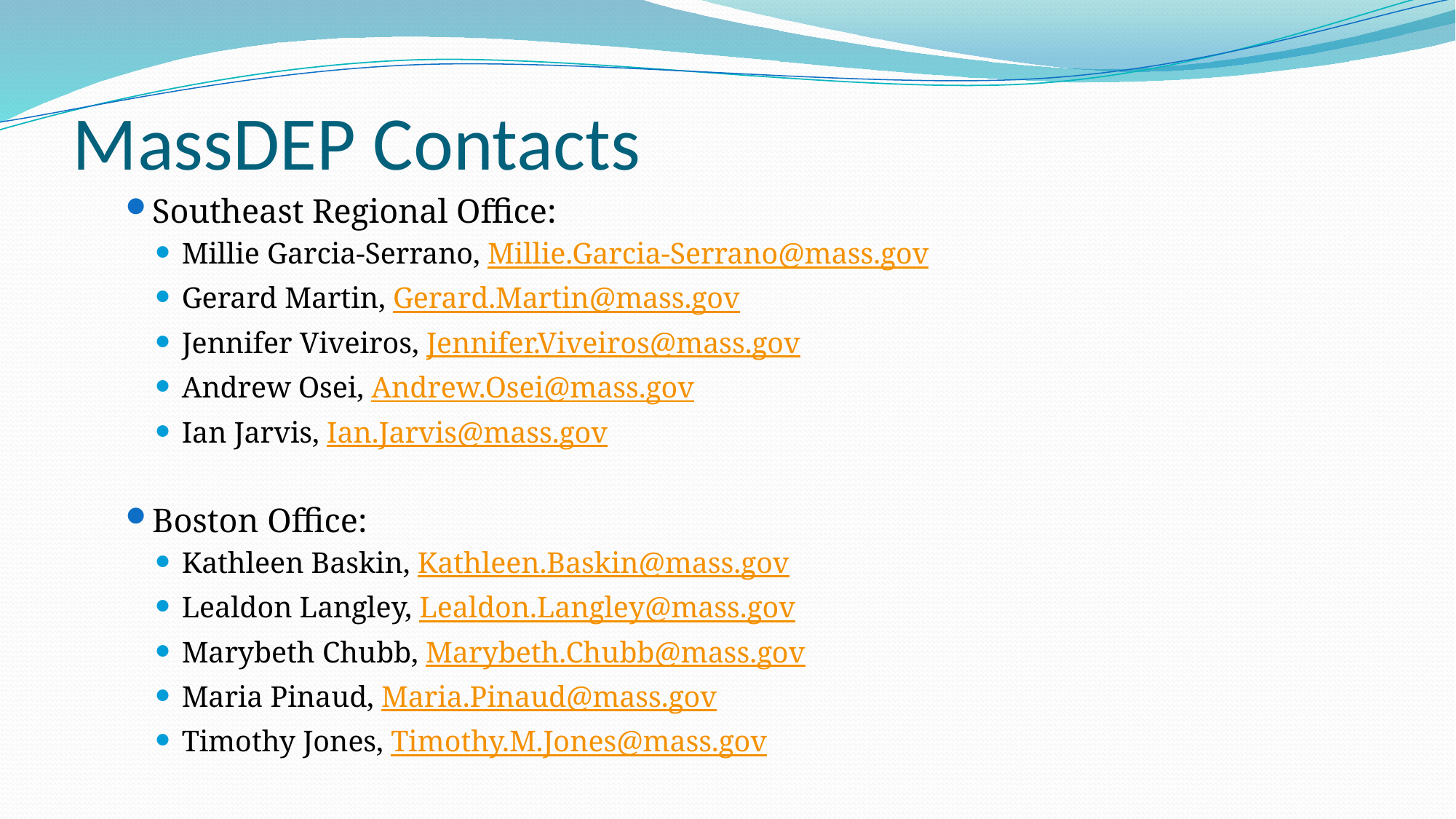

# MassDEP Contacts
Southeast Regional Office:
Millie Garcia-Serrano, Millie.Garcia-Serrano@mass.gov
Gerard Martin, Gerard.Martin@mass.gov
Jennifer Viveiros, Jennifer.Viveiros@mass.gov
Andrew Osei, Andrew.Osei@mass.gov
Ian Jarvis, Ian.Jarvis@mass.gov

Boston Office:
Kathleen Baskin, Kathleen.Baskin@mass.gov
Lealdon Langley, Lealdon.Langley@mass.gov
Marybeth Chubb, Marybeth.Chubb@mass.gov
Maria Pinaud, Maria.Pinaud@mass.gov
Timothy Jones, Timothy.M.Jones@mass.gov